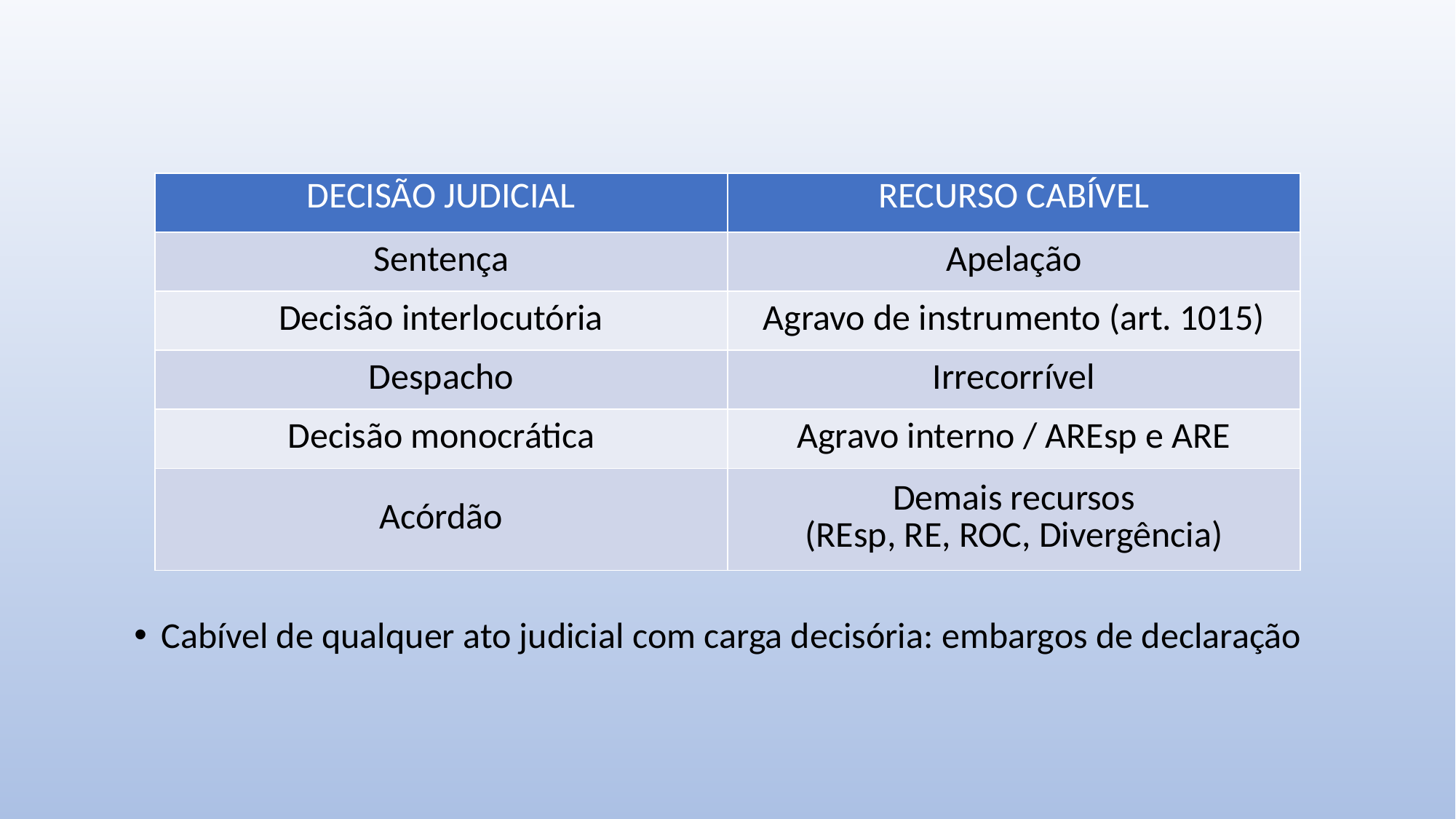

| DECISÃO JUDICIAL | RECURSO CABÍVEL |
| --- | --- |
| Sentença | Apelação |
| Decisão interlocutória | Agravo de instrumento (art. 1015) |
| Despacho | Irrecorrível |
| Decisão monocrática | Agravo interno / AREsp e ARE |
| Acórdão | Demais recursos (REsp, RE, ROC, Divergência) |

Cabível de qualquer ato judicial com carga decisória: embargos de declaração